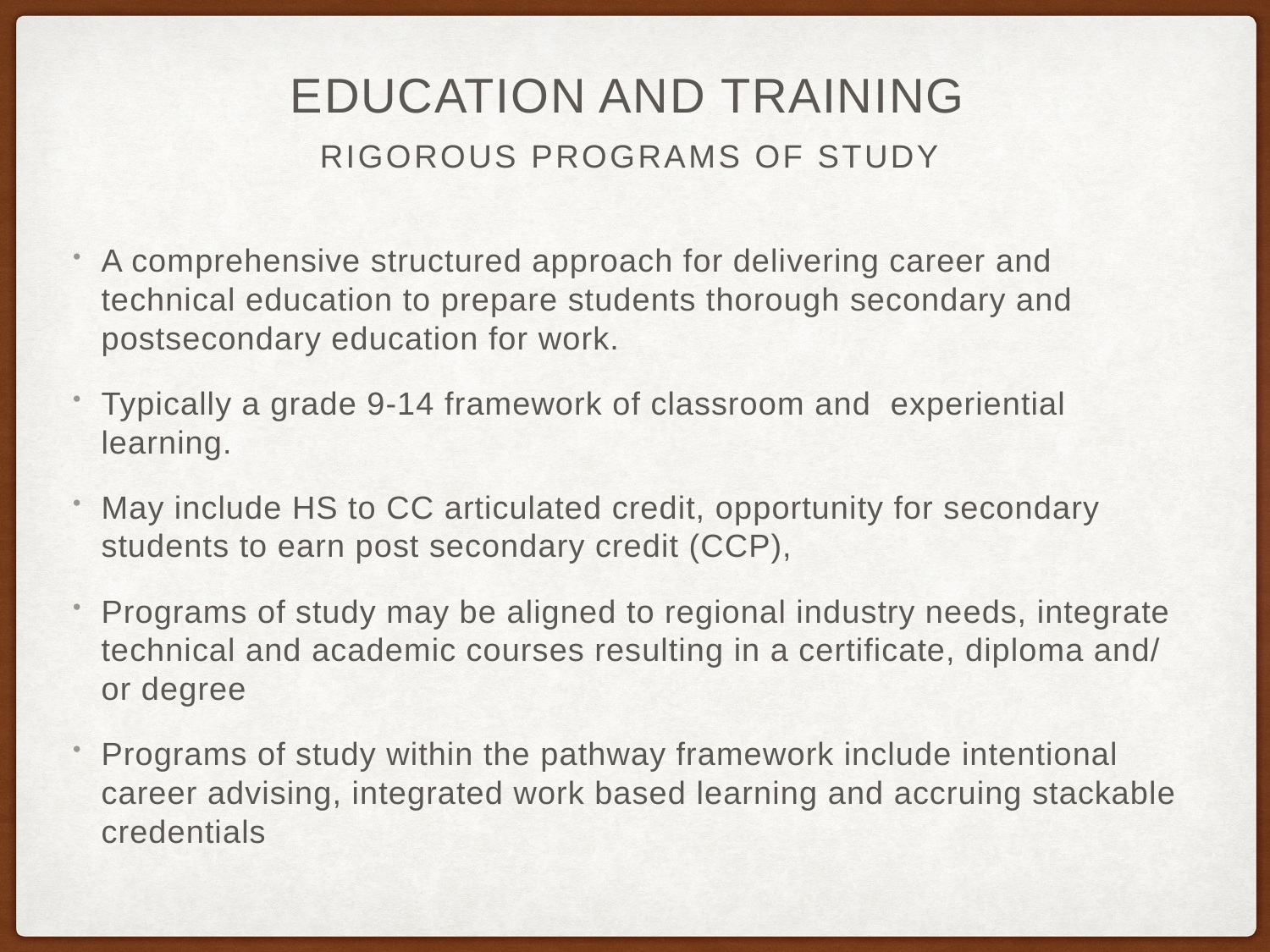

# Education and Training
Rigorous PRograms of Study
A comprehensive structured approach for delivering career and technical education to prepare students thorough secondary and postsecondary education for work.
Typically a grade 9-14 framework of classroom and  experiential learning.
May include HS to CC articulated credit, opportunity for secondary students to earn post secondary credit (CCP),
Programs of study may be aligned to regional industry needs, integrate technical and academic courses resulting in a certificate, diploma and/ or degree
Programs of study within the pathway framework include intentional career advising, integrated work based learning and accruing stackable credentials